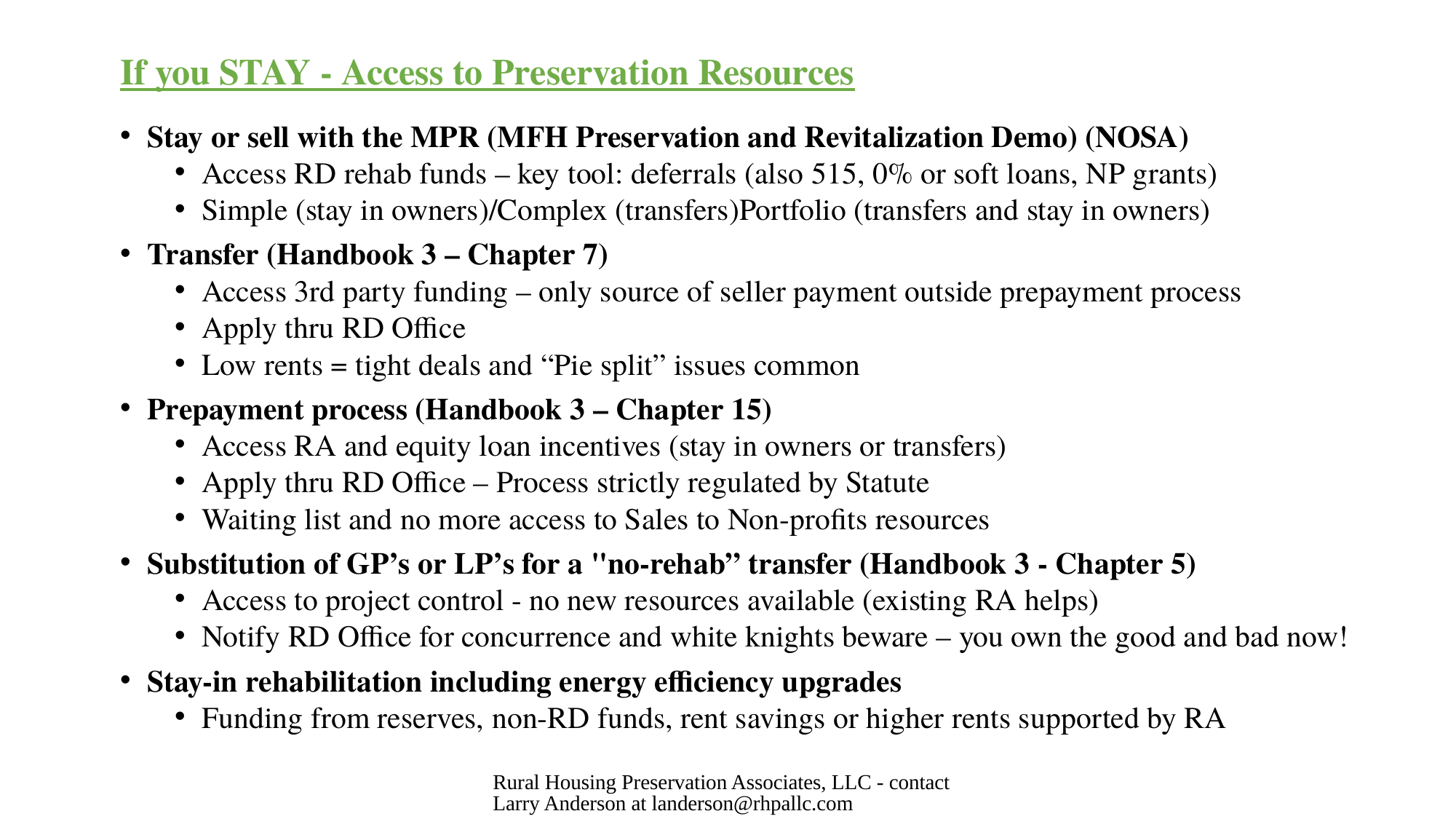

# If you STAY - Access to Preservation Resources
Stay or sell with the MPR (MFH Preservation and Revitalization Demo) (NOSA)
Access RD rehab funds – key tool: deferrals (also 515, 0% or soft loans, NP grants)
Simple (stay in owners)/Complex (transfers)Portfolio (transfers and stay in owners)
Transfer (Handbook 3 – Chapter 7)
Access 3rd party funding – only source of seller payment outside prepayment process
Apply thru RD Office
Low rents = tight deals and “Pie split” issues common
Prepayment process (Handbook 3 – Chapter 15)
Access RA and equity loan incentives (stay in owners or transfers)
Apply thru RD Office – Process strictly regulated by Statute
Waiting list and no more access to Sales to Non-profits resources
Substitution of GP’s or LP’s for a "no-rehab” transfer (Handbook 3 - Chapter 5)
Access to project control - no new resources available (existing RA helps)
Notify RD Office for concurrence and white knights beware – you own the good and bad now!
Stay-in rehabilitation including energy efficiency upgrades
Funding from reserves, non-RD funds, rent savings or higher rents supported by RA

Rural Housing Preservation Associates, LLC - contact Larry Anderson at landerson@rhpallc.com